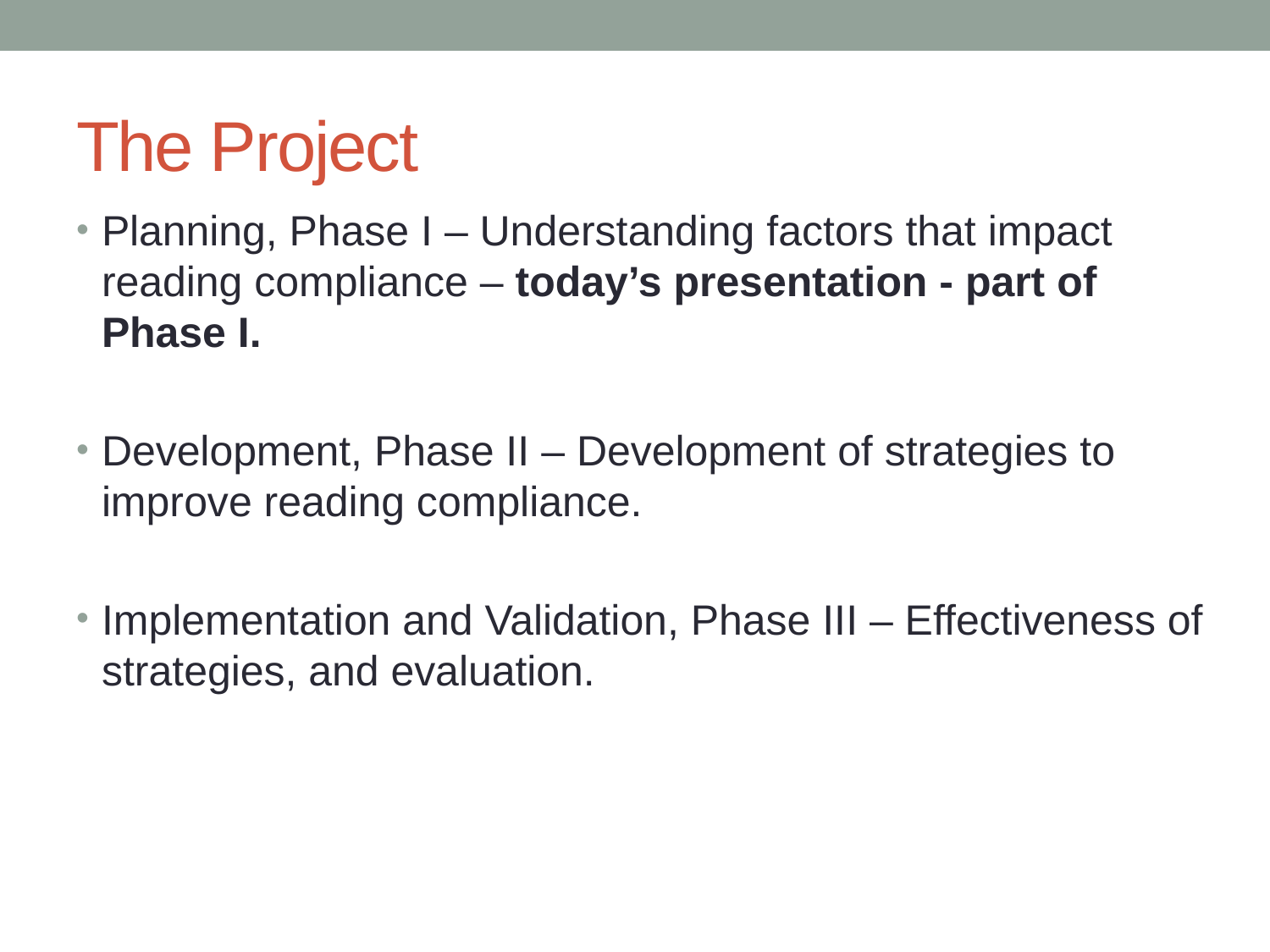

# The Project
Planning, Phase I – Understanding factors that impact reading compliance – today’s presentation - part of Phase I.

Development, Phase II – Development of strategies to improve reading compliance.

Implementation and Validation, Phase III – Effectiveness of strategies, and evaluation.